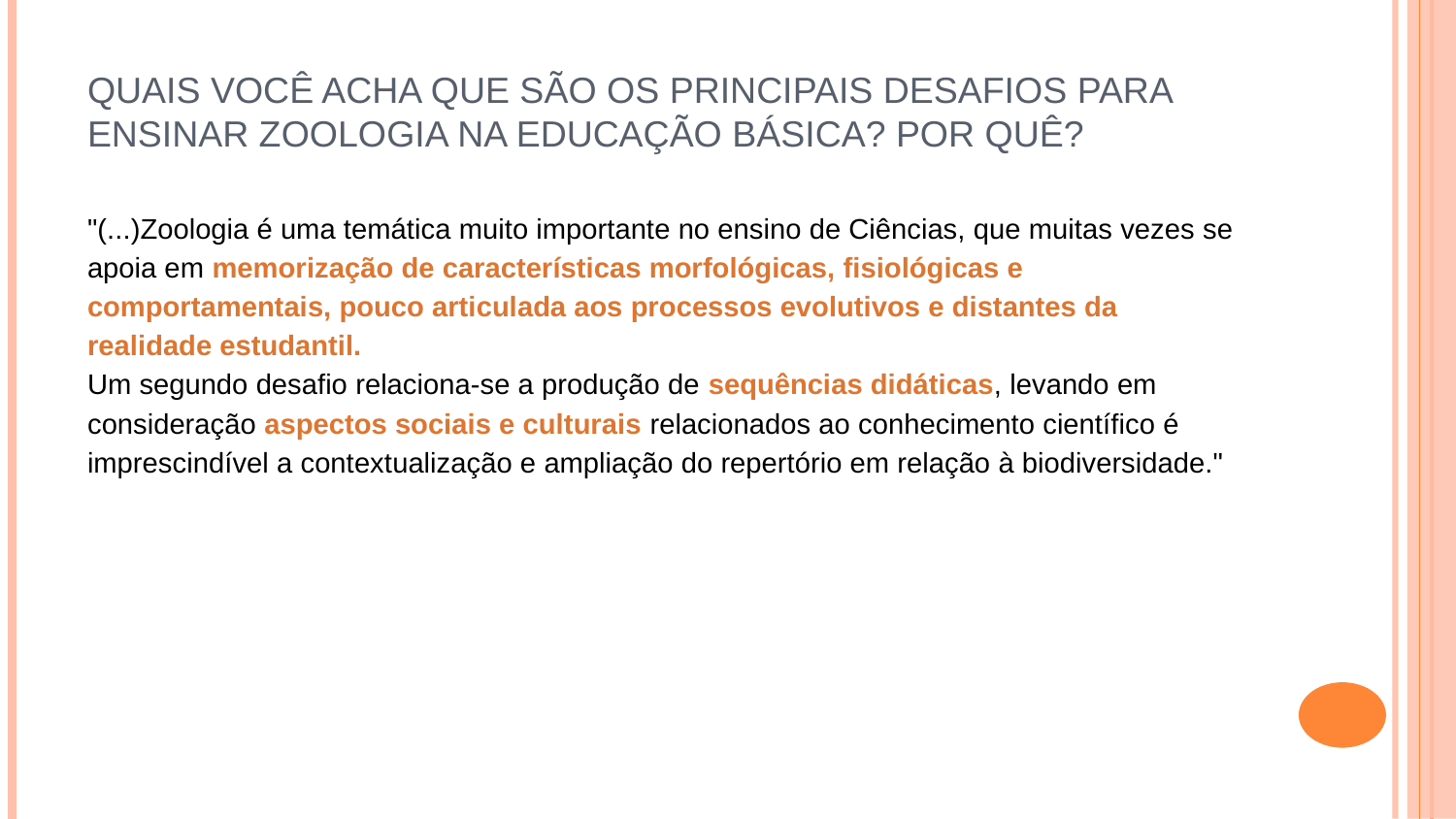

# Quais você acha que são os principais desafios para ensinar Zoologia na educação básica? Por quê?
"(...)Zoologia é uma temática muito importante no ensino de Ciências, que muitas vezes se apoia em memorização de características morfológicas, fisiológicas e comportamentais, pouco articulada aos processos evolutivos e distantes da realidade estudantil.
Um segundo desafio relaciona-se a produção de sequências didáticas, levando em consideração aspectos sociais e culturais relacionados ao conhecimento científico é imprescindível a contextualização e ampliação do repertório em relação à biodiversidade."